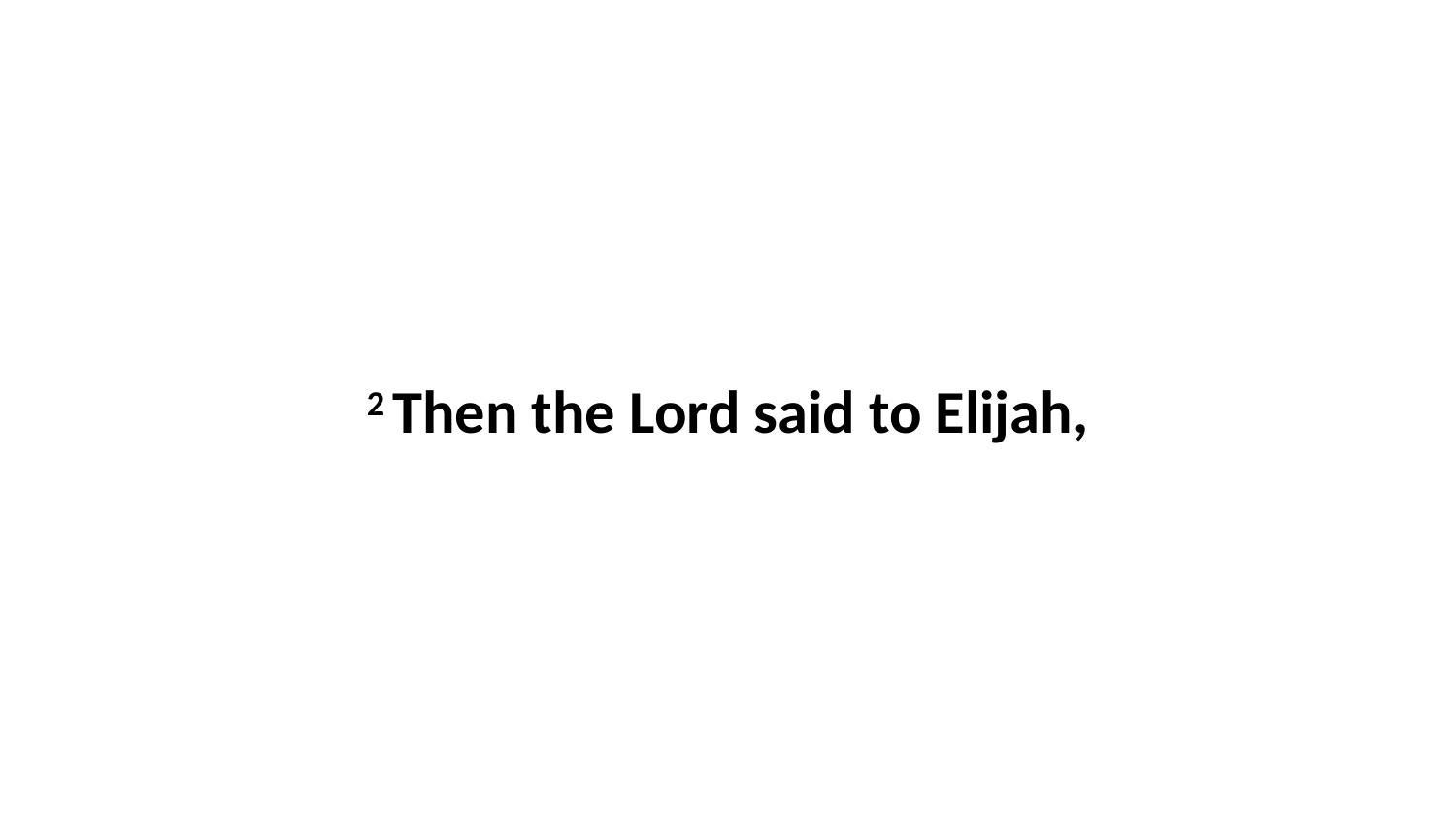

2 Then the Lord said to Elijah,